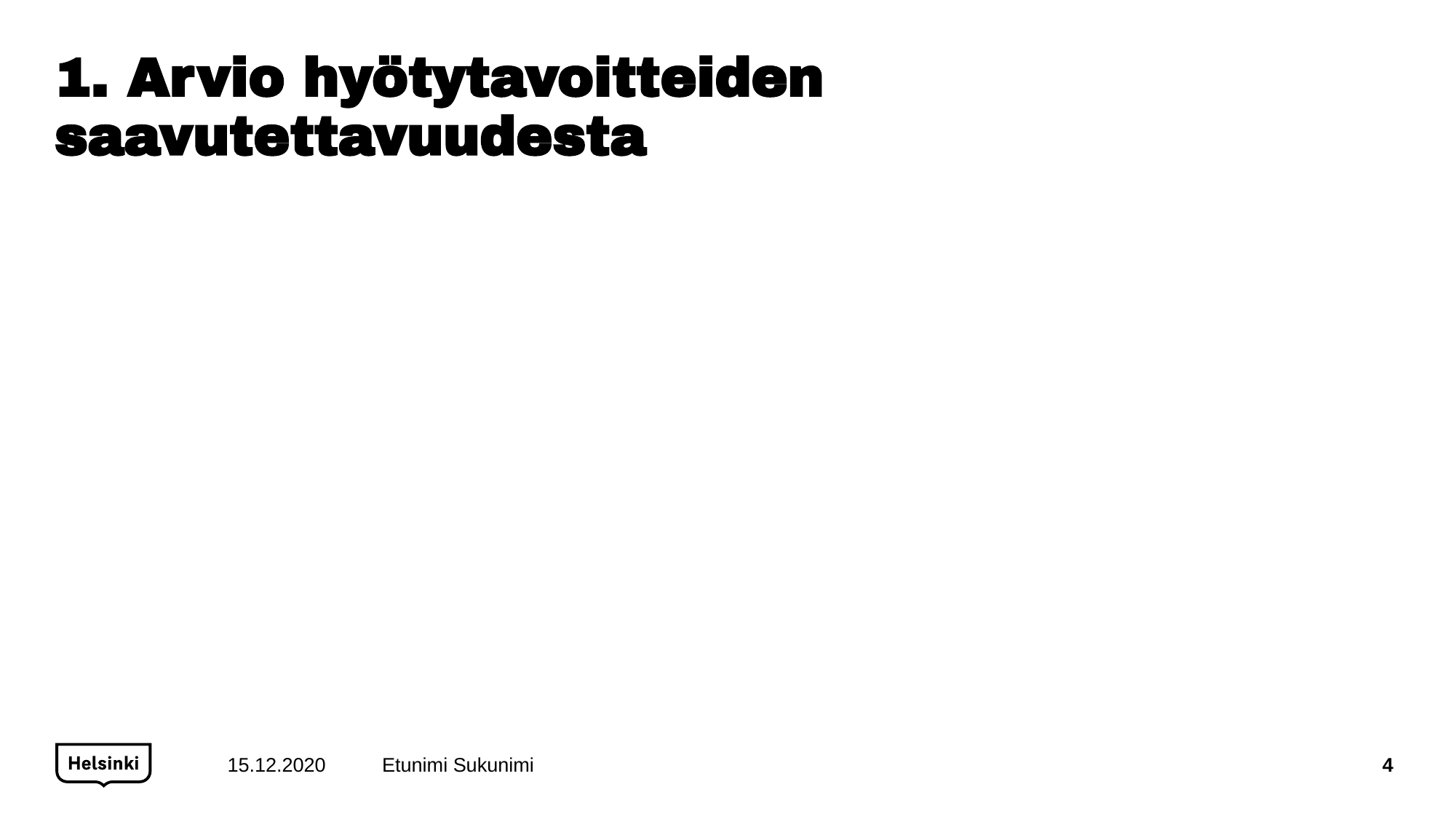

# 1. Arvio hyötytavoitteiden saavutettavuudesta

15.12.2020
Etunimi Sukunimi
4